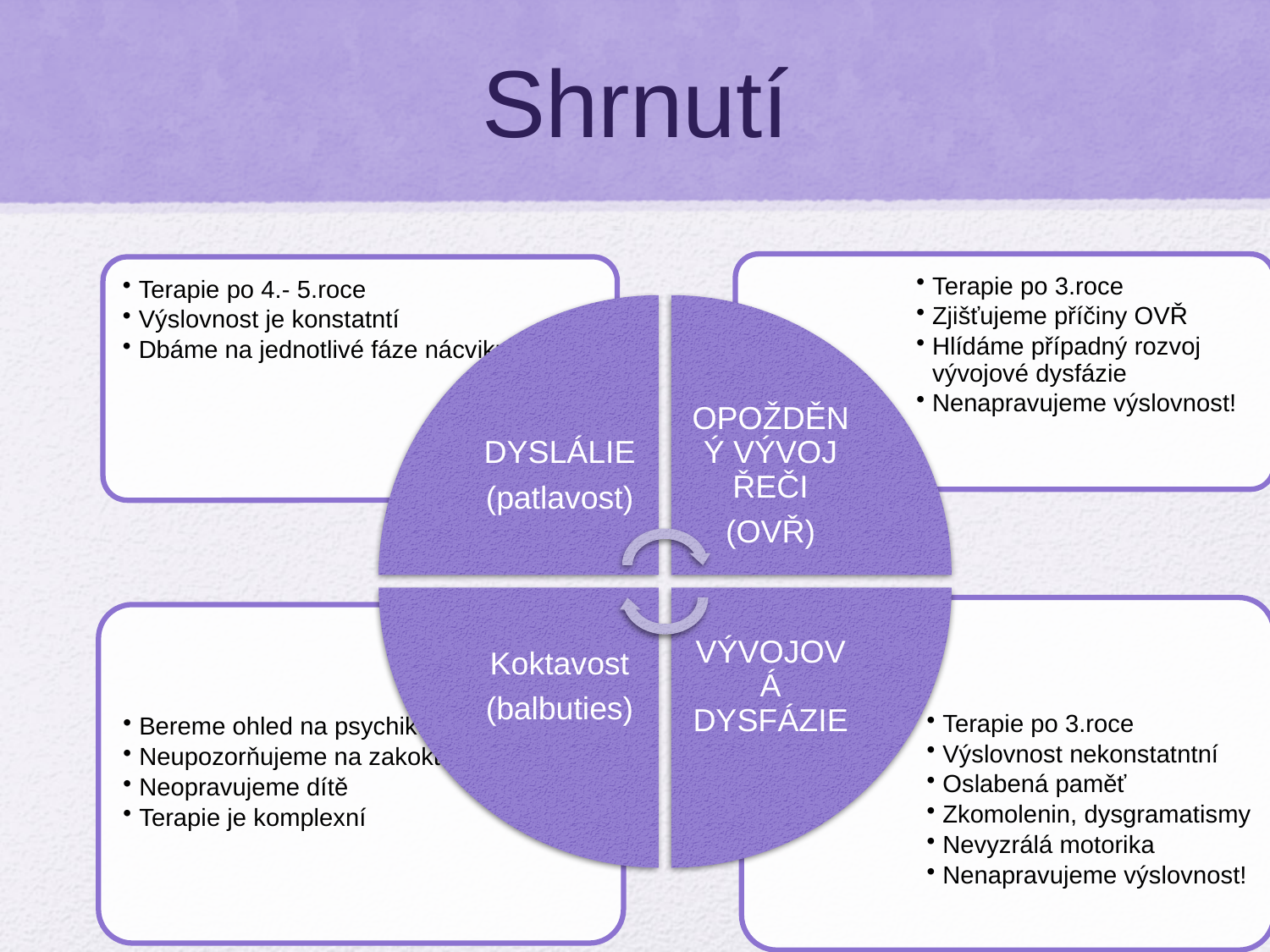

# Shrnutí
Terapie po 3.roce
Výslovnost nekonstatntní
Oslabená paměť
Zkomolenin, dysgramatismy
Nevyzrálá motorika
Nenapravujeme výslovnost!
Bereme ohled na psychiku člověka!
Neupozorňujeme na zakoktání
Neopravujeme dítě
Terapie je komplexní
Terapie po 3.roce
Zjišťujeme příčiny OVŘ
Hlídáme případný rozvoj vývojové dysfázie
Nenapravujeme výslovnost!
Terapie po 4.- 5.roce
Výslovnost je konstatntí
Dbáme na jednotlivé fáze nácviku hlásek

DYSLÁLIE
(patlavost)
OPOŽDĚNÝ VÝVOJ ŘEČI
(OVŘ)
VÝVOJOVÁ DYSFÁZIE
Koktavost
(balbuties)